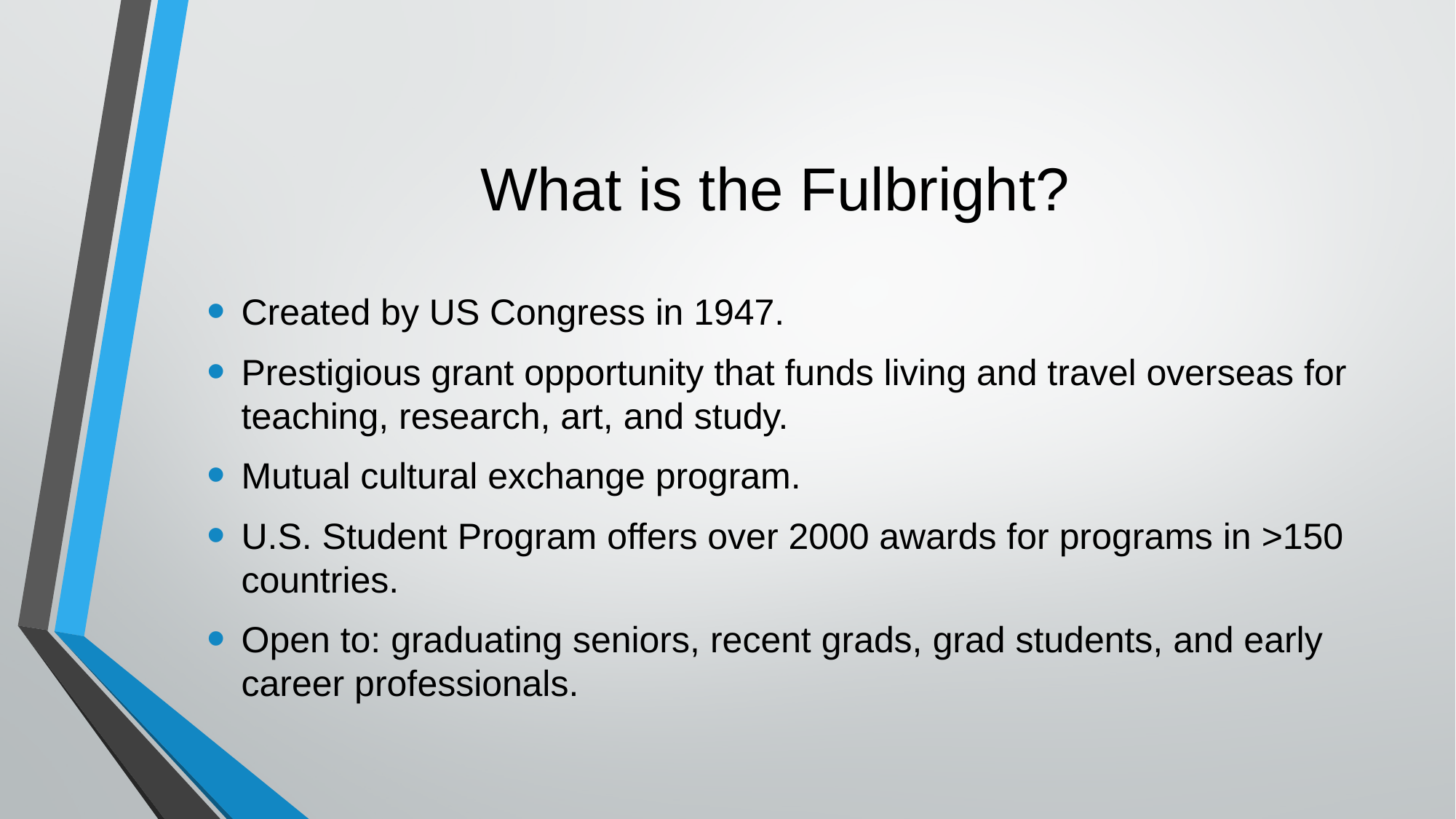

# What is the Fulbright?
Created by US Congress in 1947.
Prestigious grant opportunity that funds living and travel overseas for teaching, research, art, and study.
Mutual cultural exchange program.
U.S. Student Program offers over 2000 awards for programs in >150 countries.
Open to: graduating seniors, recent grads, grad students, and early career professionals.